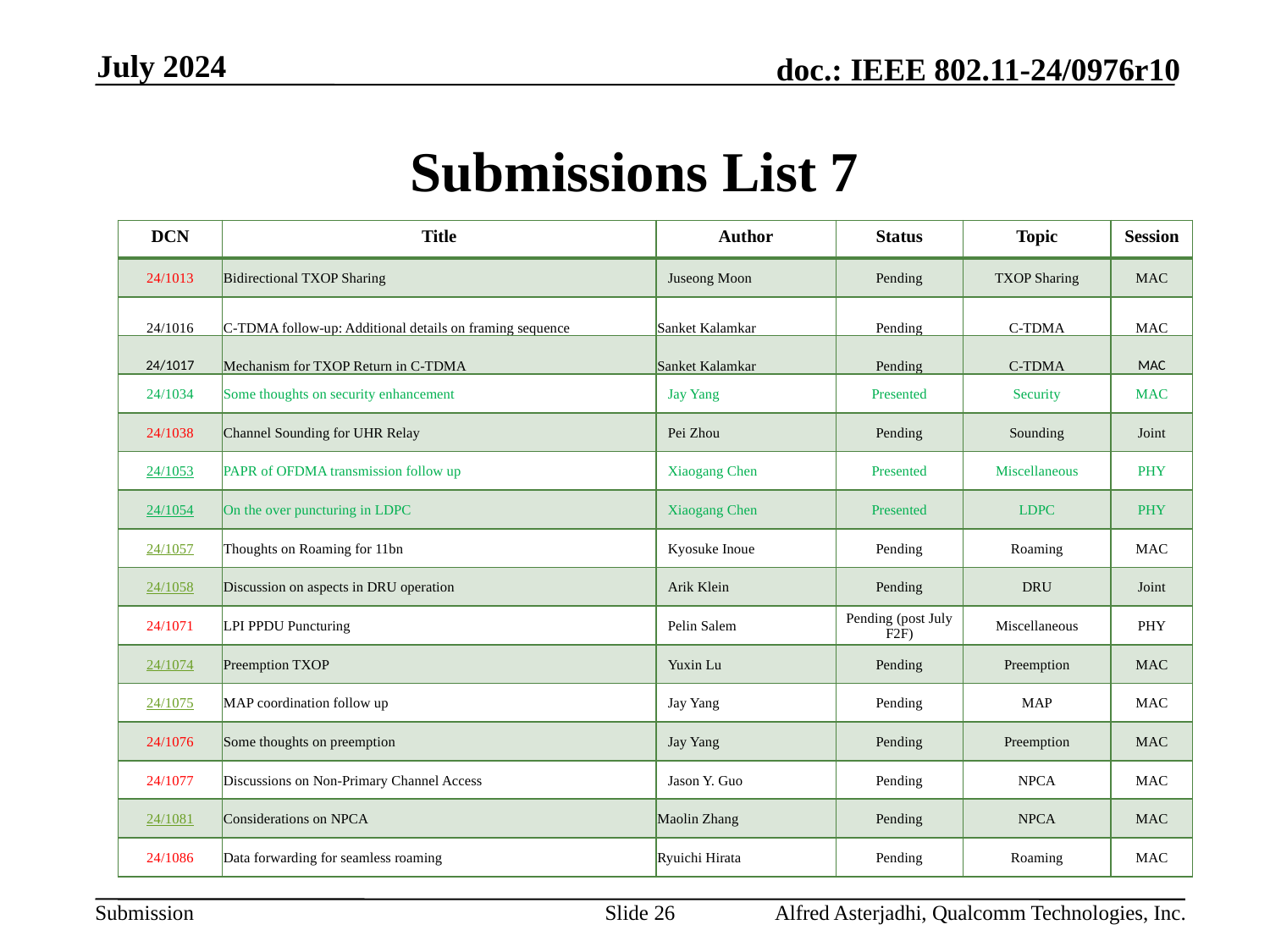

July 2024
# Submissions List 7
| DCN | Title | Author | Status | Topic | Session |
| --- | --- | --- | --- | --- | --- |
| 24/1013 | Bidirectional TXOP Sharing | Juseong Moon | Pending | TXOP Sharing | MAC |
| 24/1016 | C-TDMA follow-up: Additional details on framing sequence | Sanket Kalamkar | Pending | C-TDMA | MAC |
| 24/1017 | Mechanism for TXOP Return in C-TDMA | Sanket Kalamkar | Pending | C-TDMA | MAC |
| 24/1034 | Some thoughts on security enhancement | Jay Yang | Presented | Security | MAC |
| 24/1038 | Channel Sounding for UHR Relay | Pei Zhou | Pending | Sounding | Joint |
| 24/1053 | PAPR of OFDMA transmission follow up | Xiaogang Chen | Presented | Miscellaneous | PHY |
| 24/1054 | On the over puncturing in LDPC | Xiaogang Chen | Presented | LDPC | PHY |
| 24/1057 | Thoughts on Roaming for 11bn | Kyosuke Inoue | Pending | Roaming | MAC |
| 24/1058 | Discussion on aspects in DRU operation | Arik Klein | Pending | DRU | Joint |
| 24/1071 | LPI PPDU Puncturing | Pelin Salem | Pending (post July F2F) | Miscellaneous | PHY |
| 24/1074 | Preemption TXOP | Yuxin Lu | Pending | Preemption | MAC |
| 24/1075 | MAP coordination follow up | Jay Yang | Pending | MAP | MAC |
| 24/1076 | Some thoughts on preemption | Jay Yang | Pending | Preemption | MAC |
| 24/1077 | Discussions on Non-Primary Channel Access | Jason Y. Guo | Pending | NPCA | MAC |
| 24/1081 | Considerations on NPCA | Maolin Zhang | Pending | NPCA | MAC |
| 24/1086 | Data forwarding for seamless roaming | Ryuichi Hirata | Pending | Roaming | MAC |
Slide 26
Alfred Asterjadhi, Qualcomm Technologies, Inc.